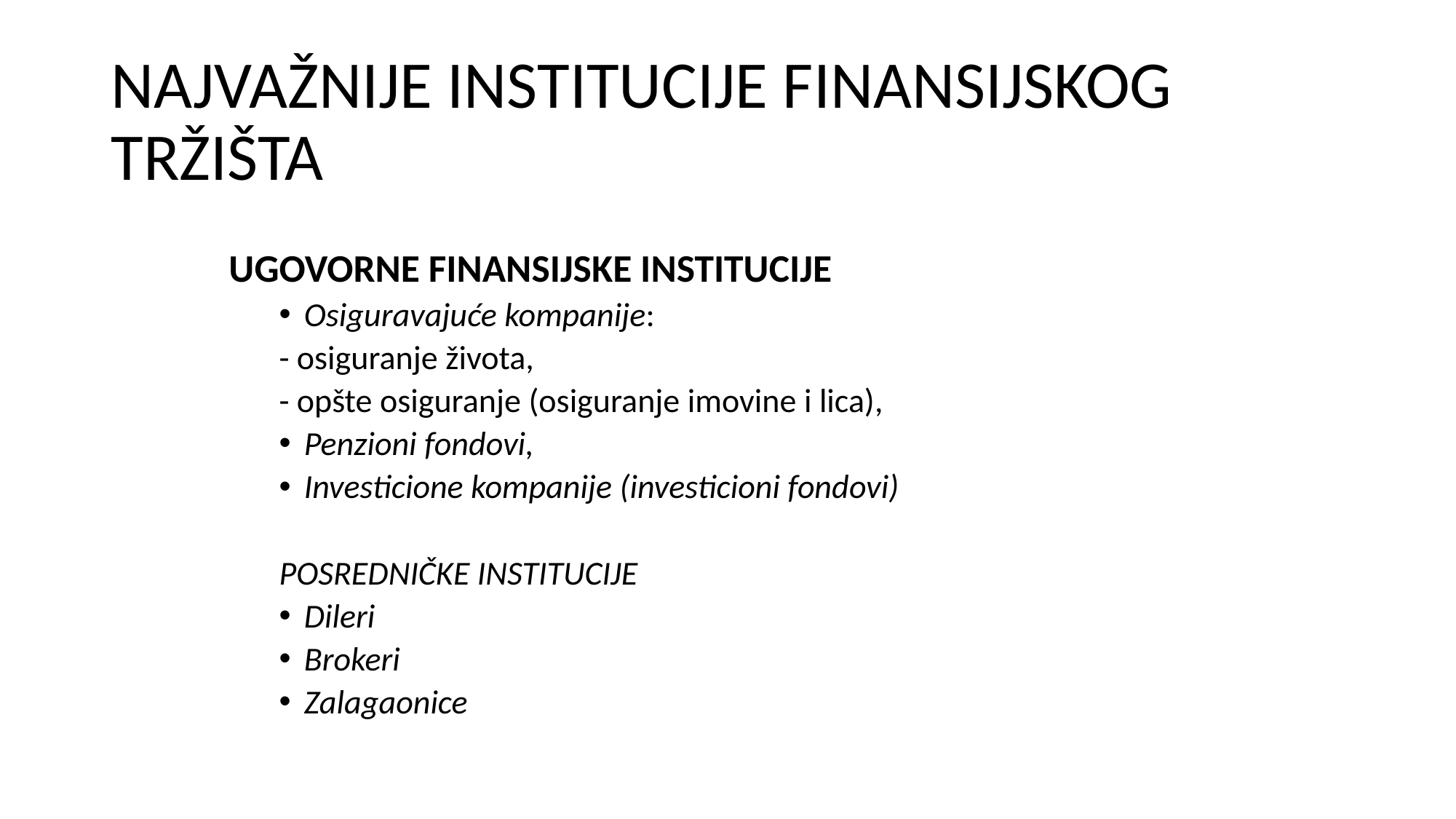

# NAJVAŽNIJE INSTITUCIJE FINANSIJSKOG TRŽIŠTA

UGOVORNE FINANSIJSKE INSTITUCIJE
Osiguravajuće kompanije:
- osiguranje života,
- opšte osiguranje (osiguranje imovine i lica),
Penzioni fondovi,
Investicione kompanije (investicioni fondovi)

POSREDNIČKE INSTITUCIJE
Dileri
Brokeri
Zalagaonice